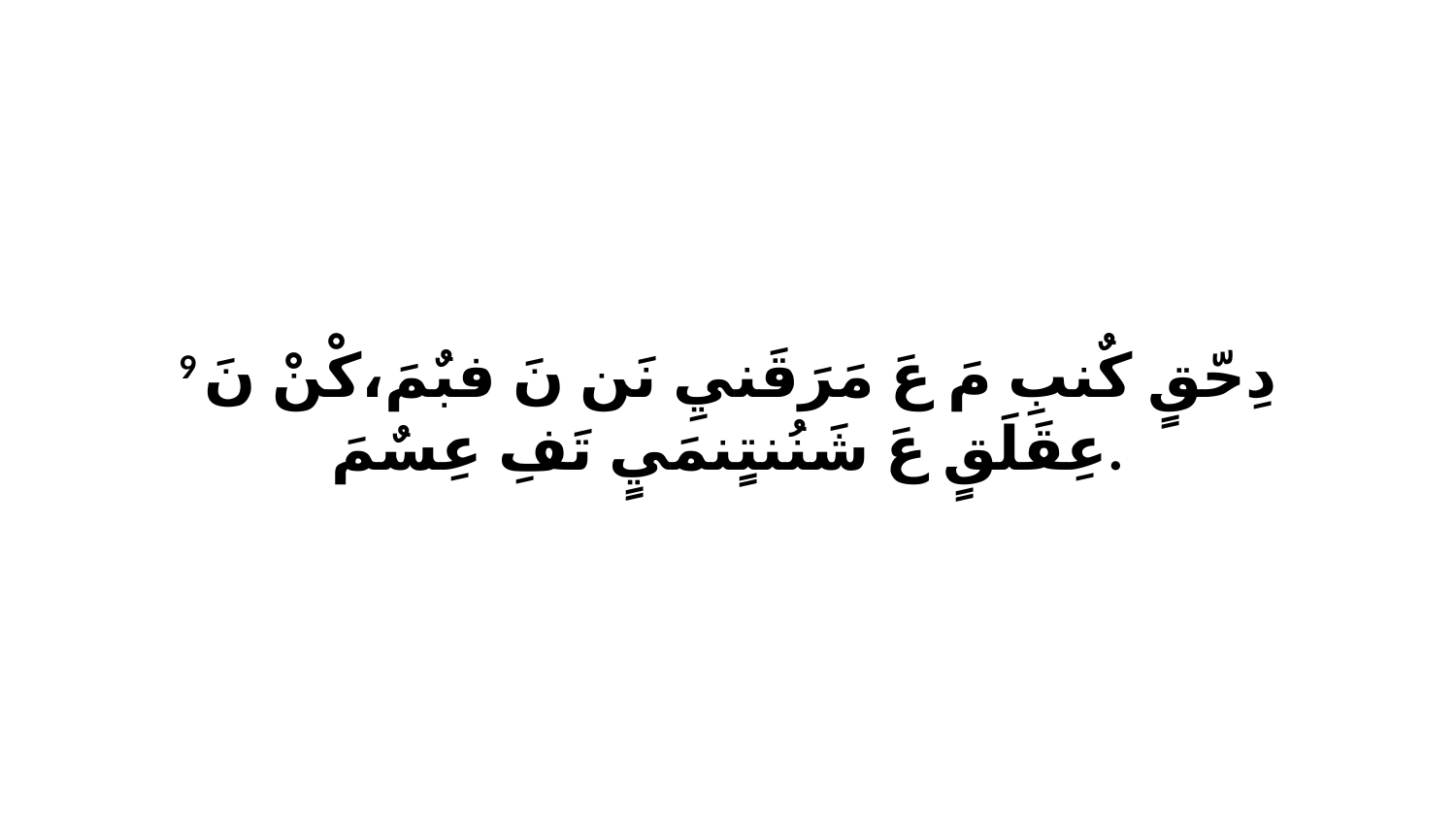

9 دِحّقٍ كٌنبِ مَ عَ مَرَقَنيِ نَن نَ فبٌمَ،كْنْ نَ عِقَلَقٍ عَ شَنُنتٍنمَيٍ تَفِ عِسٌمَ.